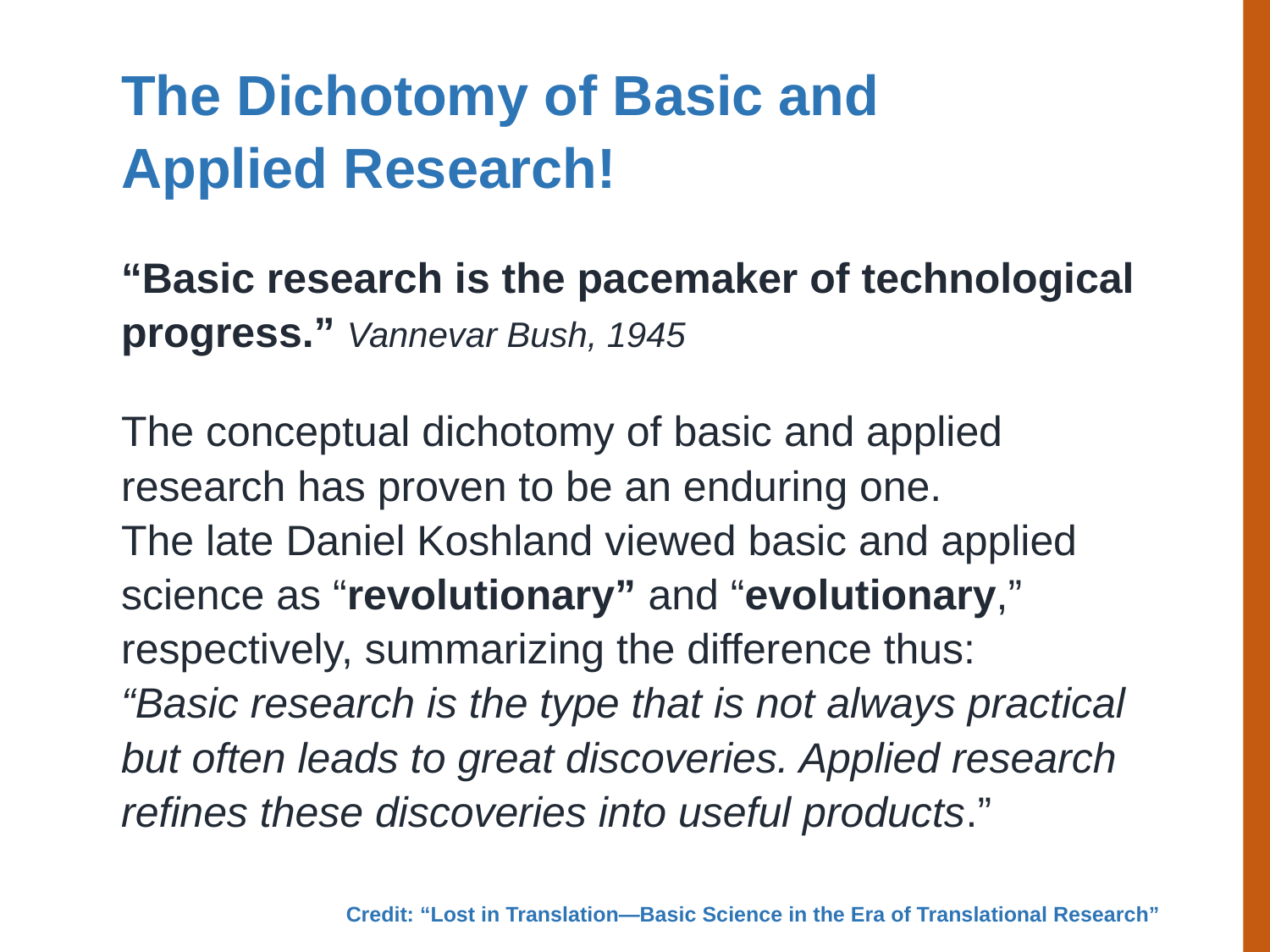

The Dichotomy of Basic and
Applied Research!

“Basic research is the pacemaker of technological progress.” Vannevar Bush, 1945

The conceptual dichotomy of basic and applied research has proven to be an enduring one.
The late Daniel Koshland viewed basic and applied science as “revolutionary” and “evolutionary,” respectively, summarizing the difference thus:
“Basic research is the type that is not always practical but often leads to great discoveries. Applied research refines these discoveries into useful products.”

Credit: “Lost in Translation—Basic Science in the Era of Translational Research”